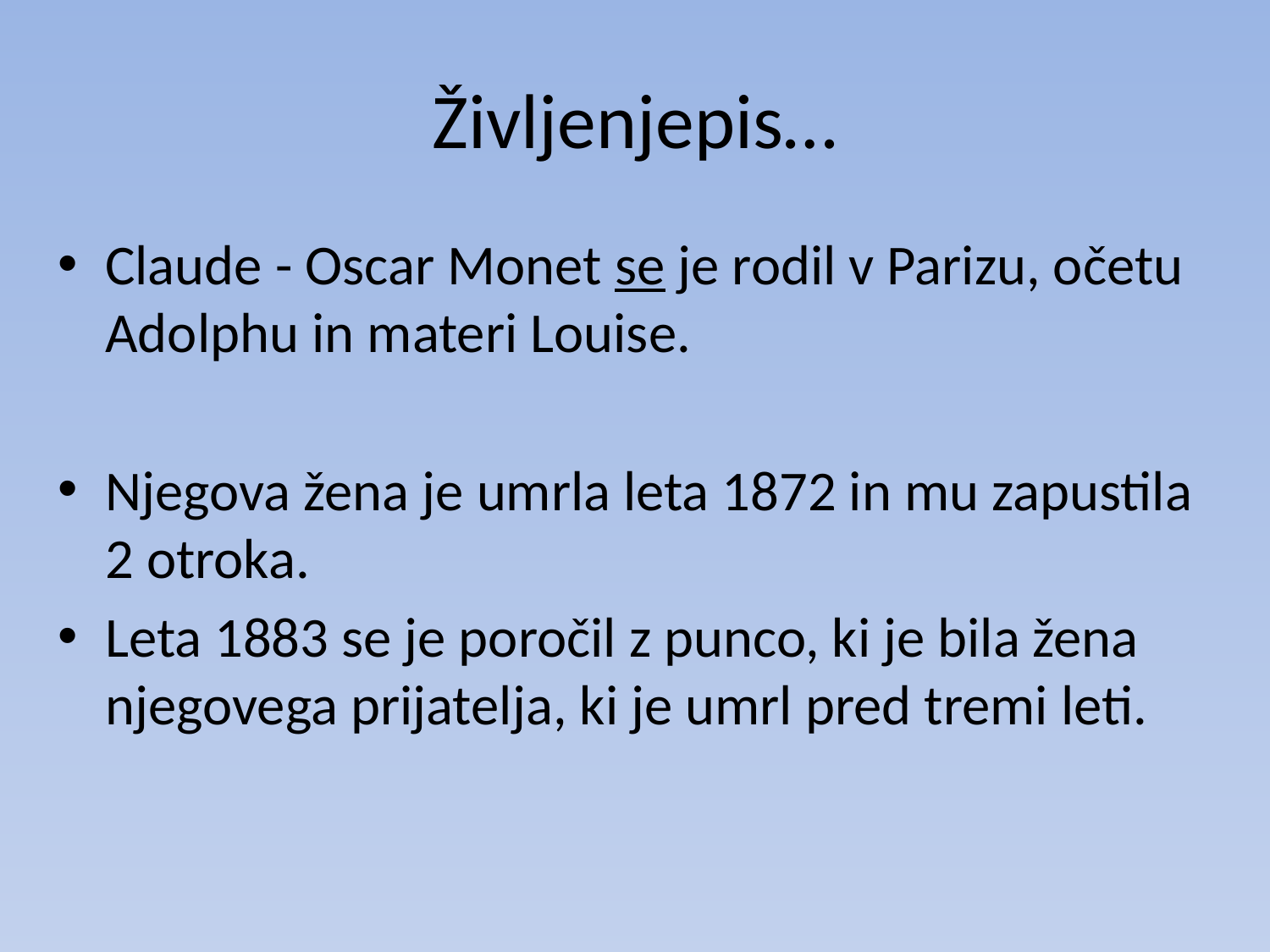

# Življenjepis…
Claude - Oscar Monet se je rodil v Parizu, očetu Adolphu in materi Louise.

Njegova žena je umrla leta 1872 in mu zapustila 2 otroka.
Leta 1883 se je poročil z punco, ki je bila žena njegovega prijatelja, ki je umrl pred tremi leti.